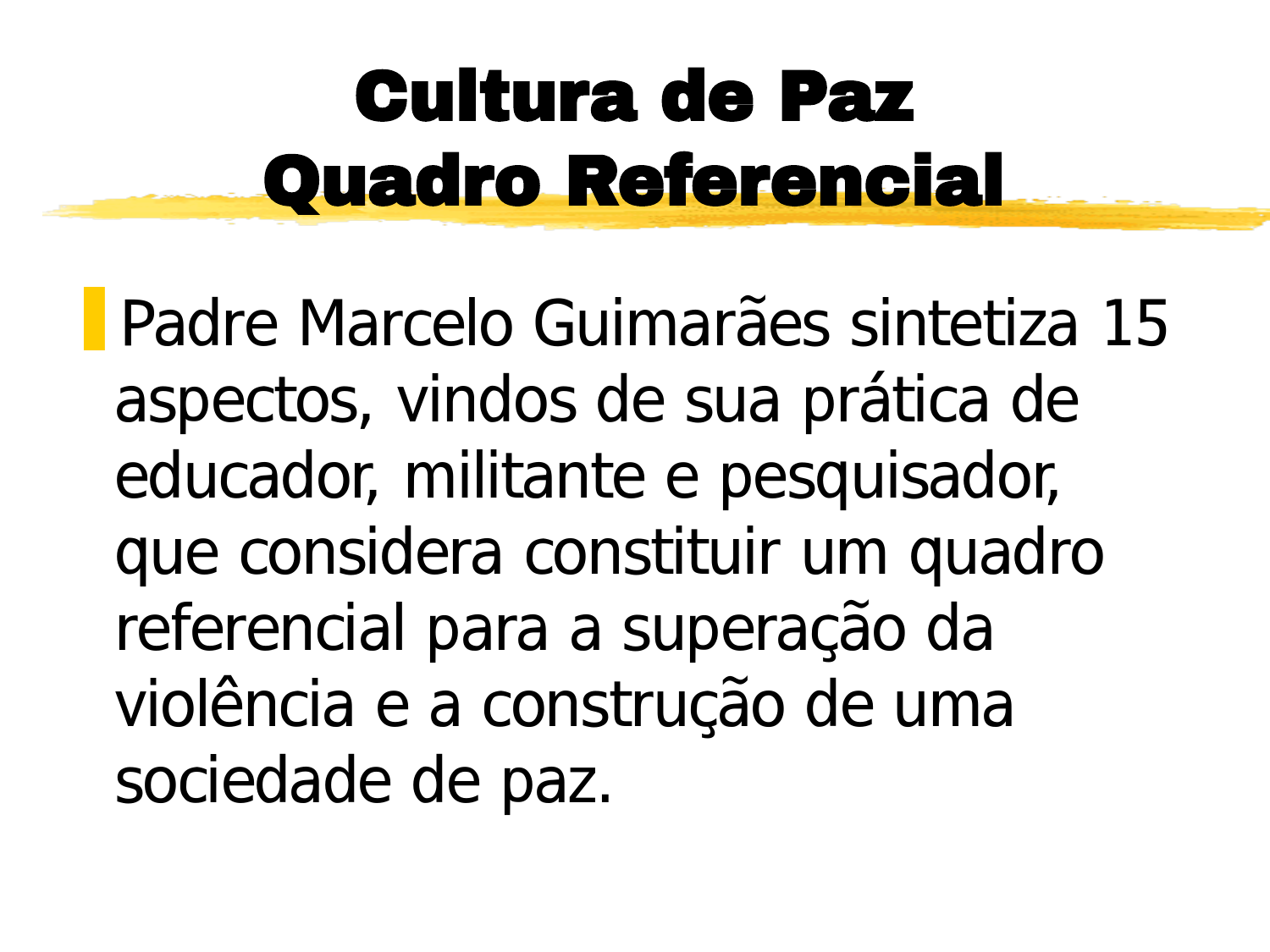

# Cultura de Paz Quadro Referencial
Padre Marcelo Guimarães sintetiza 15 aspectos, vindos de sua prática de educador, militante e pesquisador, que considera constituir um quadro referencial para a superação da violência e a construção de uma sociedade de paz.